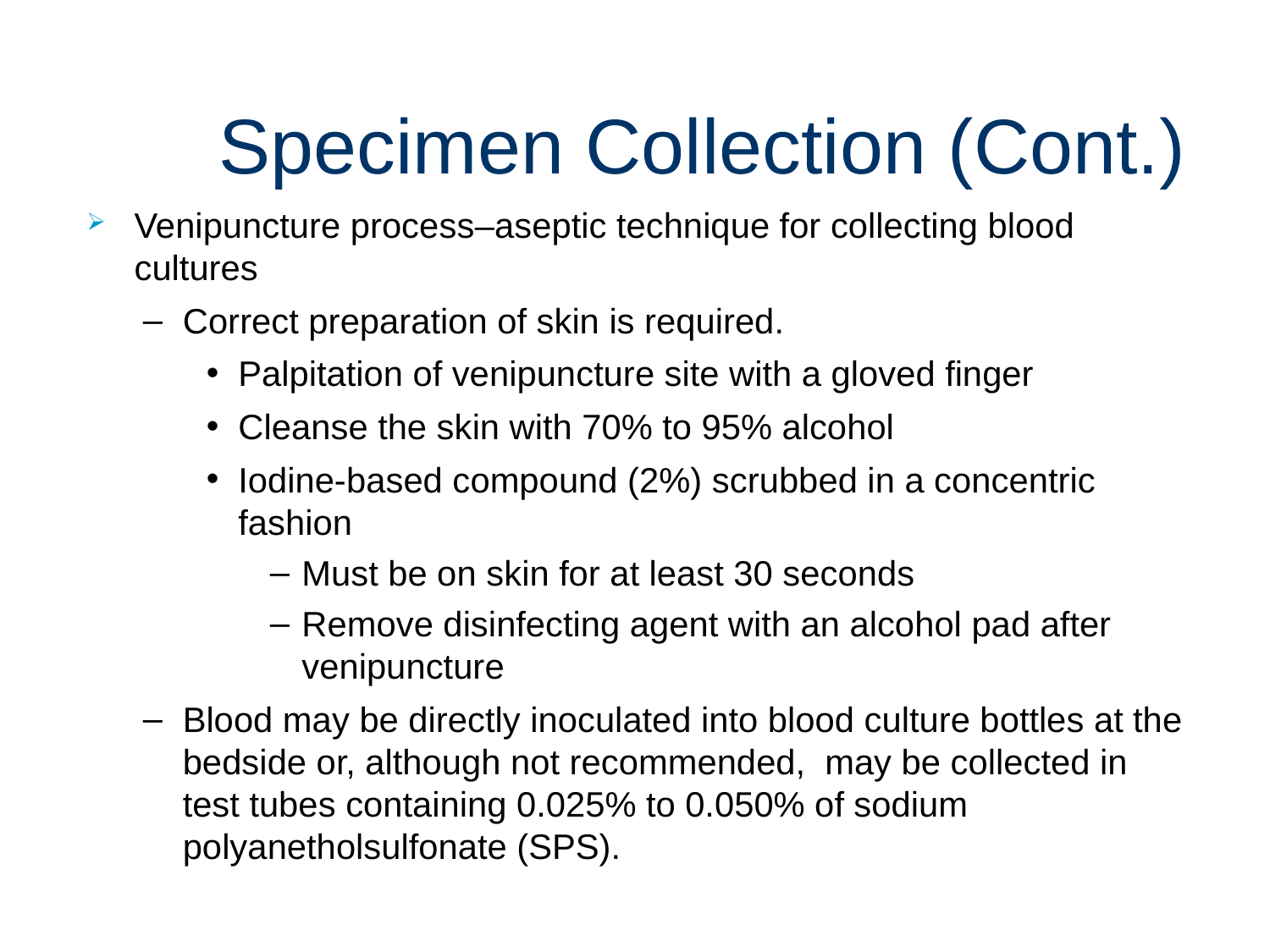

# Specimen Collection (Cont.)
Venipuncture process–aseptic technique for collecting blood cultures
Correct preparation of skin is required.
Palpitation of venipuncture site with a gloved finger
Cleanse the skin with 70% to 95% alcohol
Iodine-based compound (2%) scrubbed in a concentric fashion
Must be on skin for at least 30 seconds
Remove disinfecting agent with an alcohol pad after venipuncture
Blood may be directly inoculated into blood culture bottles at the bedside or, although not recommended,  may be collected in test tubes containing 0.025% to 0.050% of sodium polyanetholsulfonate (SPS).